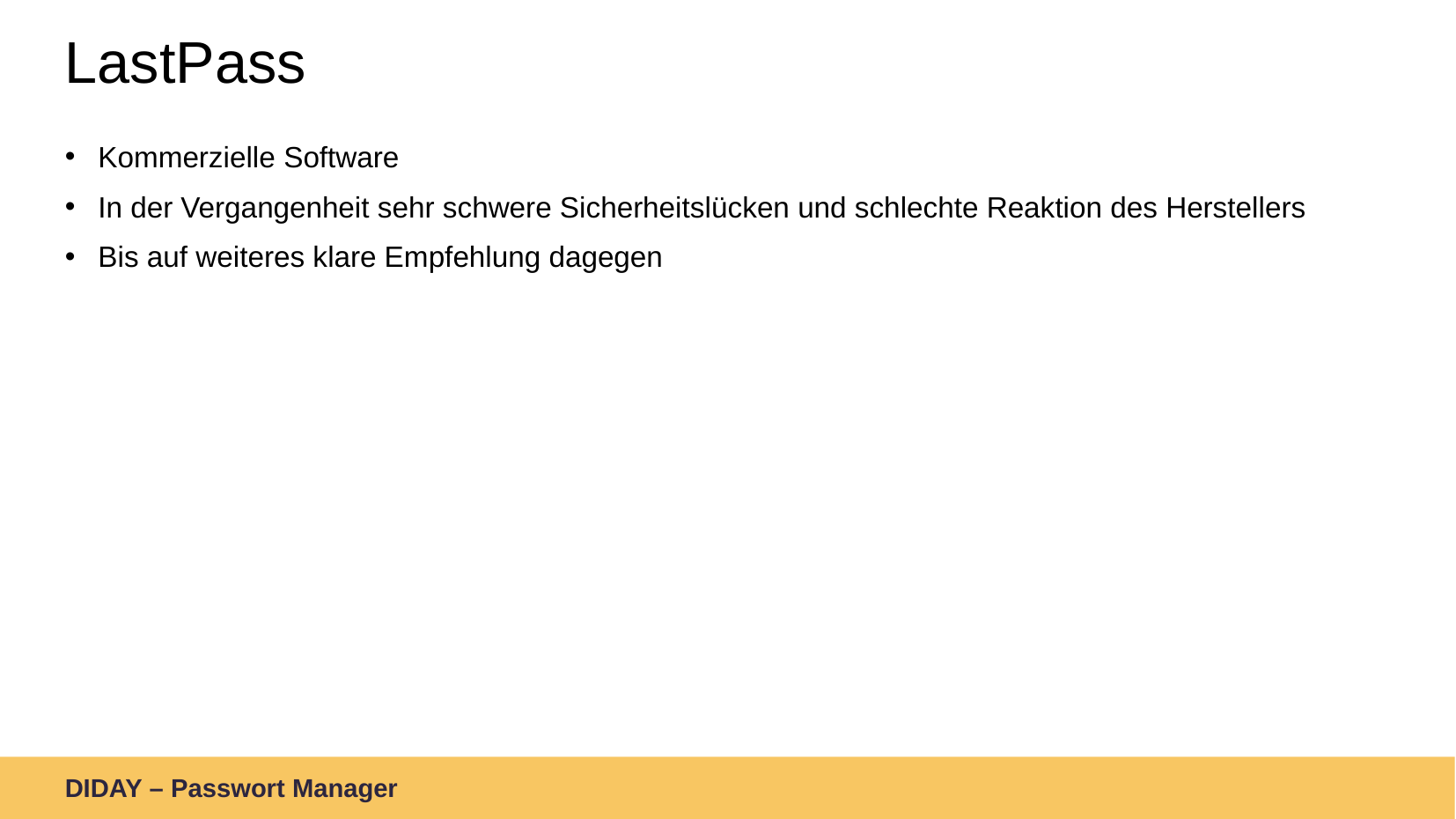

LastPass
Kommerzielle Software
In der Vergangenheit sehr schwere Sicherheitslücken und schlechte Reaktion des Herstellers
Bis auf weiteres klare Empfehlung dagegen